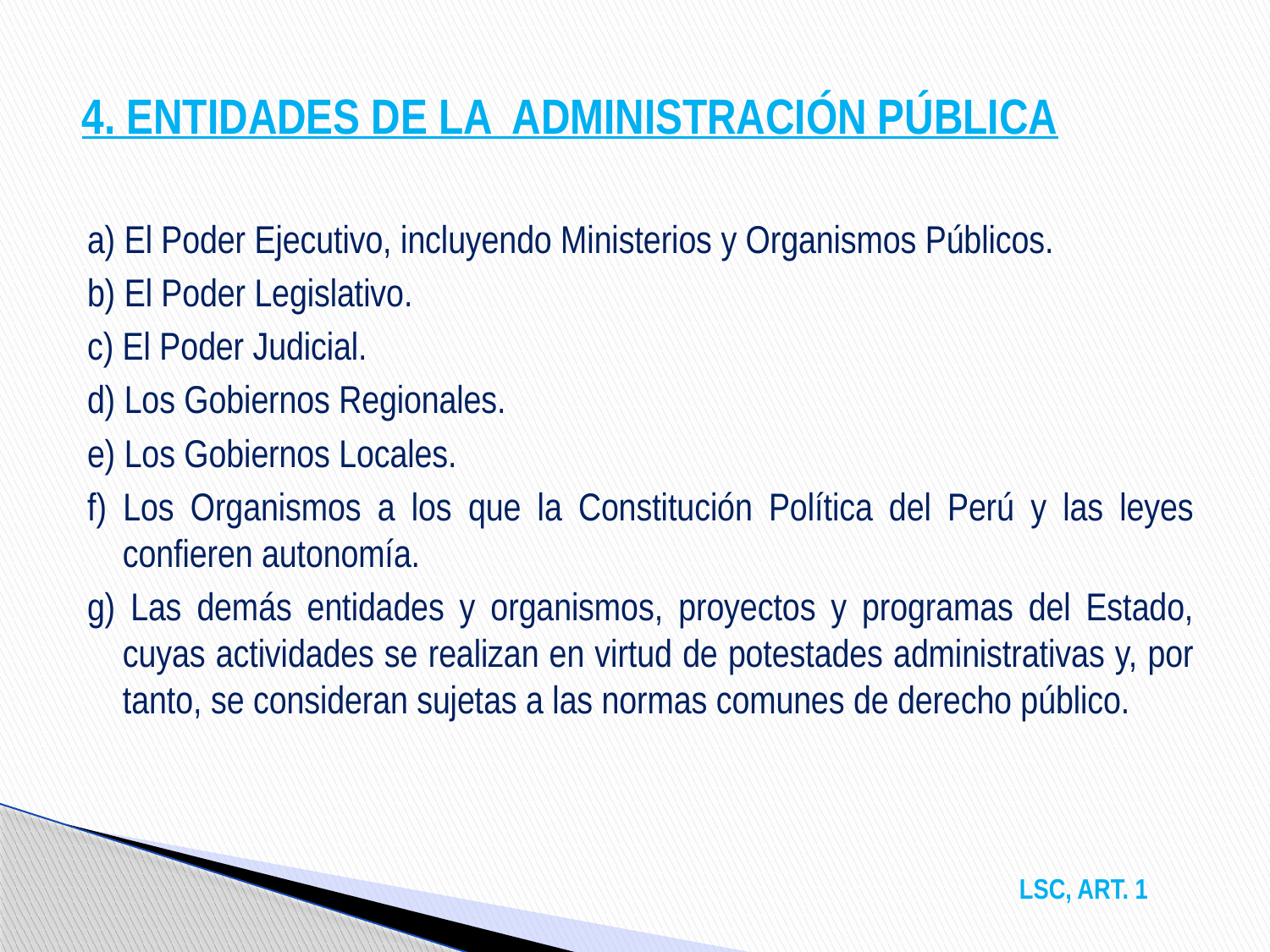

# 4. ENTIDADES DE LA  ADMINISTRACIÓN PÚBLICA
a) El Poder Ejecutivo, incluyendo Ministerios y Organismos Públicos.
b) El Poder Legislativo.
c) El Poder Judicial.
d) Los Gobiernos Regionales.
e) Los Gobiernos Locales.
f) Los Organismos a los que la Constitución Política del Perú y las leyes confieren autonomía.
g) Las demás entidades y organismos, proyectos y programas del Estado, cuyas actividades se realizan en virtud de potestades administrativas y, por tanto, se consideran sujetas a las normas comunes de derecho público.
LSC, ART. 1